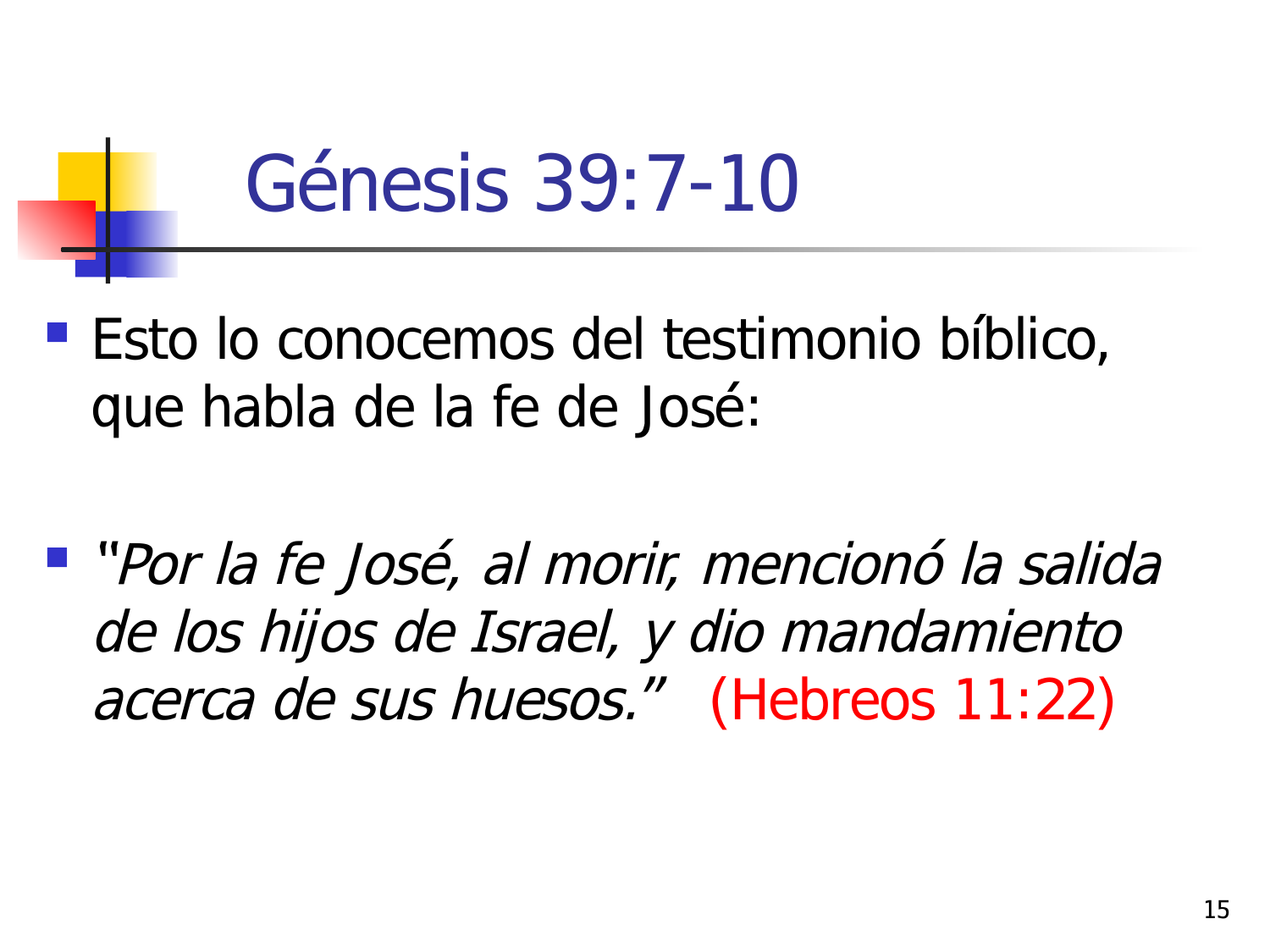

# Génesis 39:7-10
Esto lo conocemos del testimonio bíblico, que habla de la fe de José:

“Por la fe José, al morir, mencionó la salida de los hijos de Israel, y dio mandamiento acerca de sus huesos.”   (Hebreos 11:22)
15